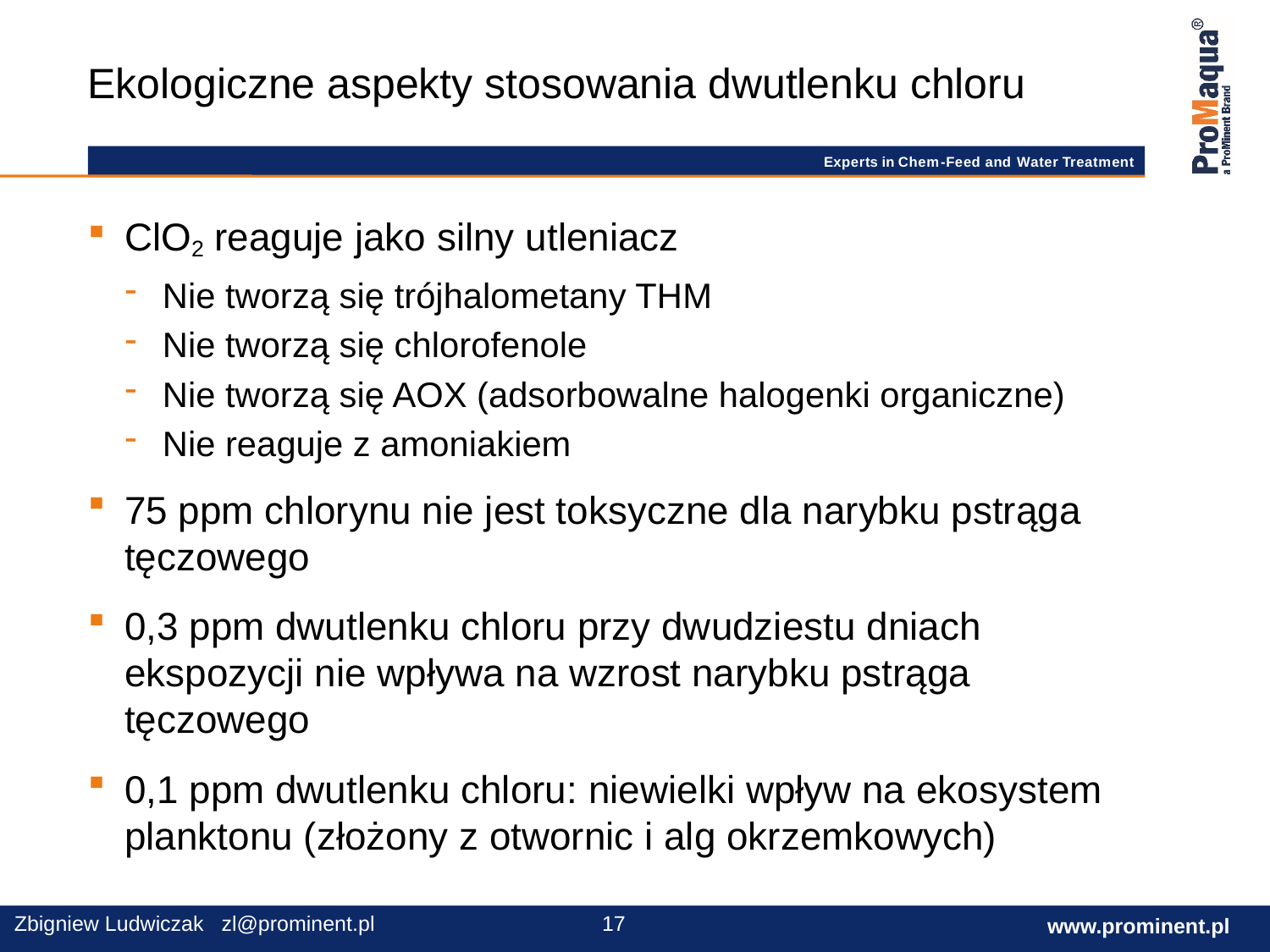

Ekologiczne aspekty stosowania dwutlenku chloru
ClO2 reaguje jako silny utleniacz
Nie tworzą się trójhalometany THM
Nie tworzą się chlorofenole
Nie tworzą się AOX (adsorbowalne halogenki organiczne)
Nie reaguje z amoniakiem
75 ppm chlorynu nie jest toksyczne dla narybku pstrąga tęczowego
0,3 ppm dwutlenku chloru przy dwudziestu dniach ekspozycji nie wpływa na wzrost narybku pstrąga tęczowego
0,1 ppm dwutlenku chloru: niewielki wpływ na ekosystem planktonu (złożony z otwornic i alg okrzemkowych)